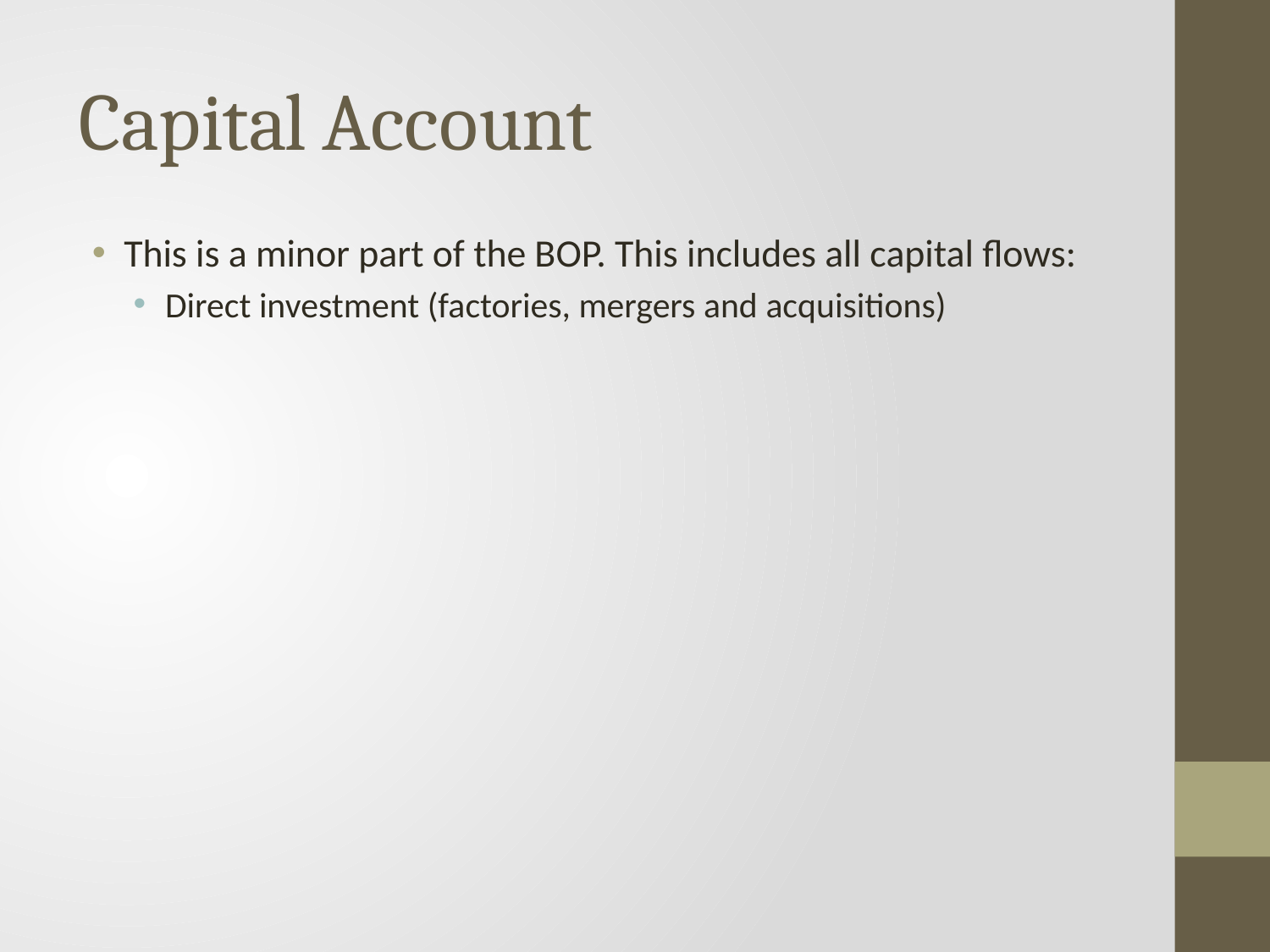

# Capital Account
This is a minor part of the BOP. This includes all capital flows:
Direct investment (factories, mergers and acquisitions)